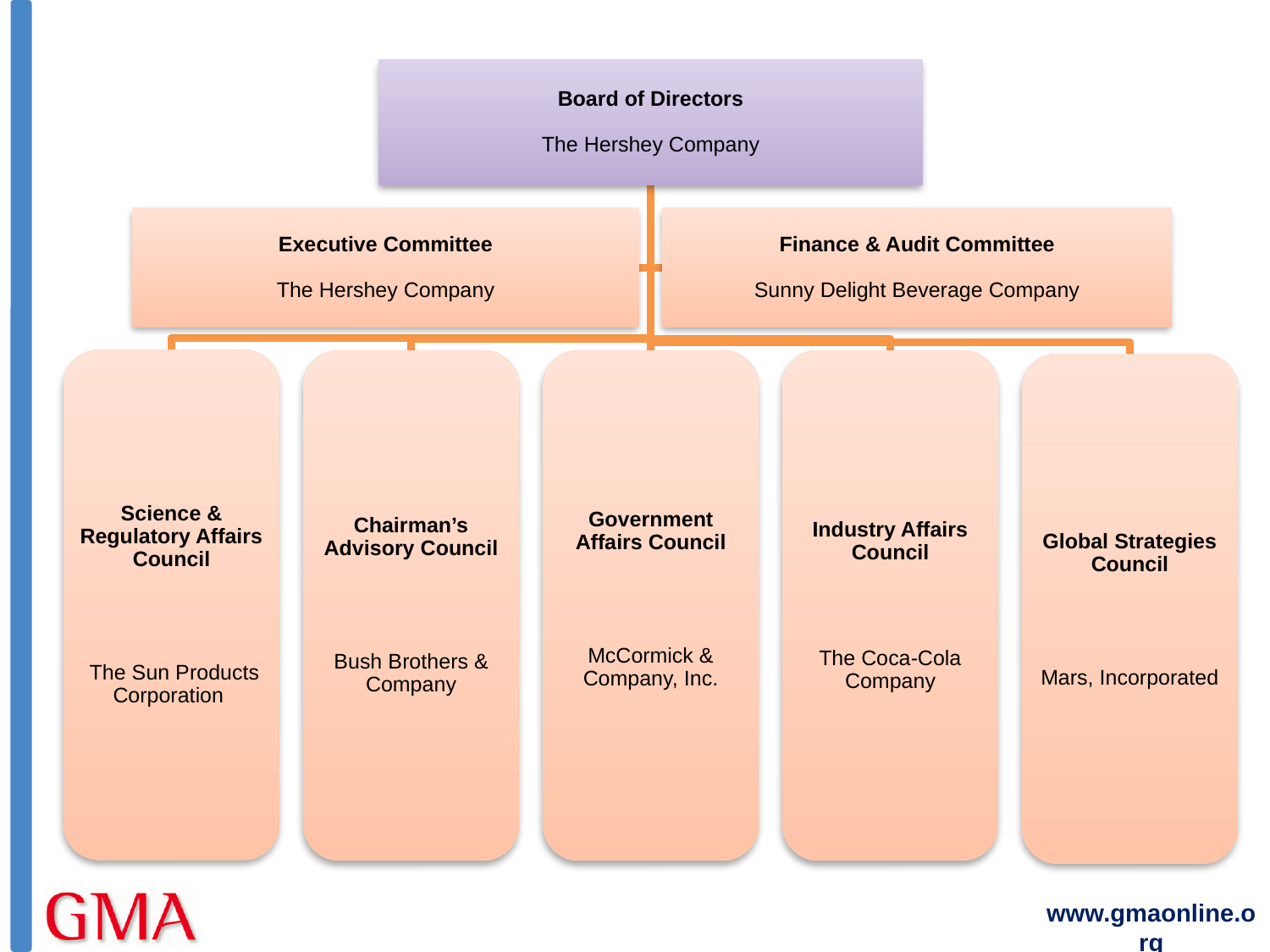

Board of Directors
The Hershey Company
Science & Regulatory Affairs Council

 The Sun Products Corporation
Chairman’s Advisory Council

Bush Brothers & Company

Government Affairs Council

McCormick & Company, Inc.

Industry Affairs Council

The Coca-Cola Company

Global Strategies Council

Mars, Incorporated

Executive Committee
The Hershey Company
Finance & Audit Committee
Sunny Delight Beverage Company